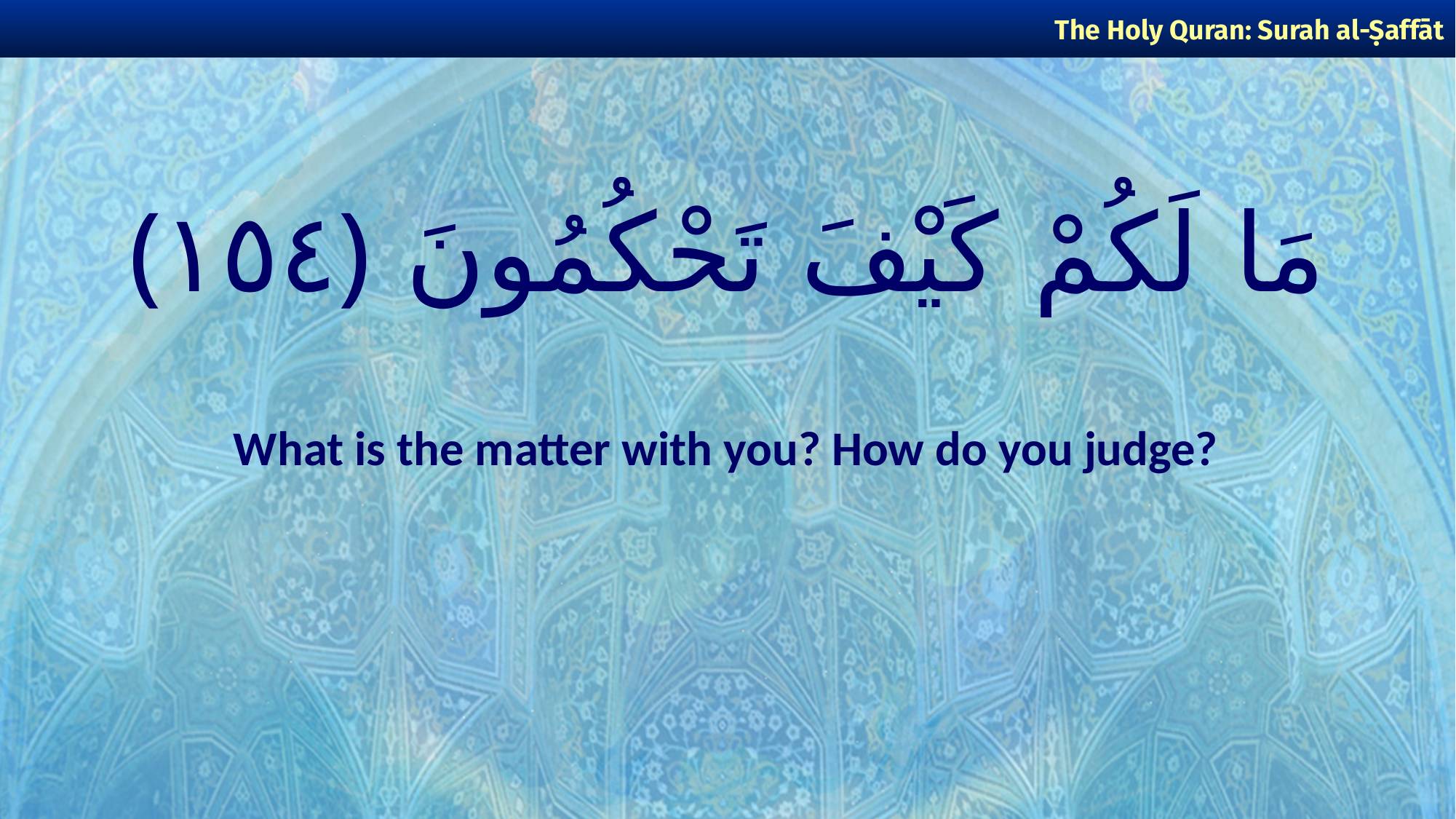

The Holy Quran: Surah al-Ṣaffāt
# مَا لَكُمْ كَيْفَ تَحْكُمُونَ ﴿١٥٤﴾
What is the matter with you? How do you judge?